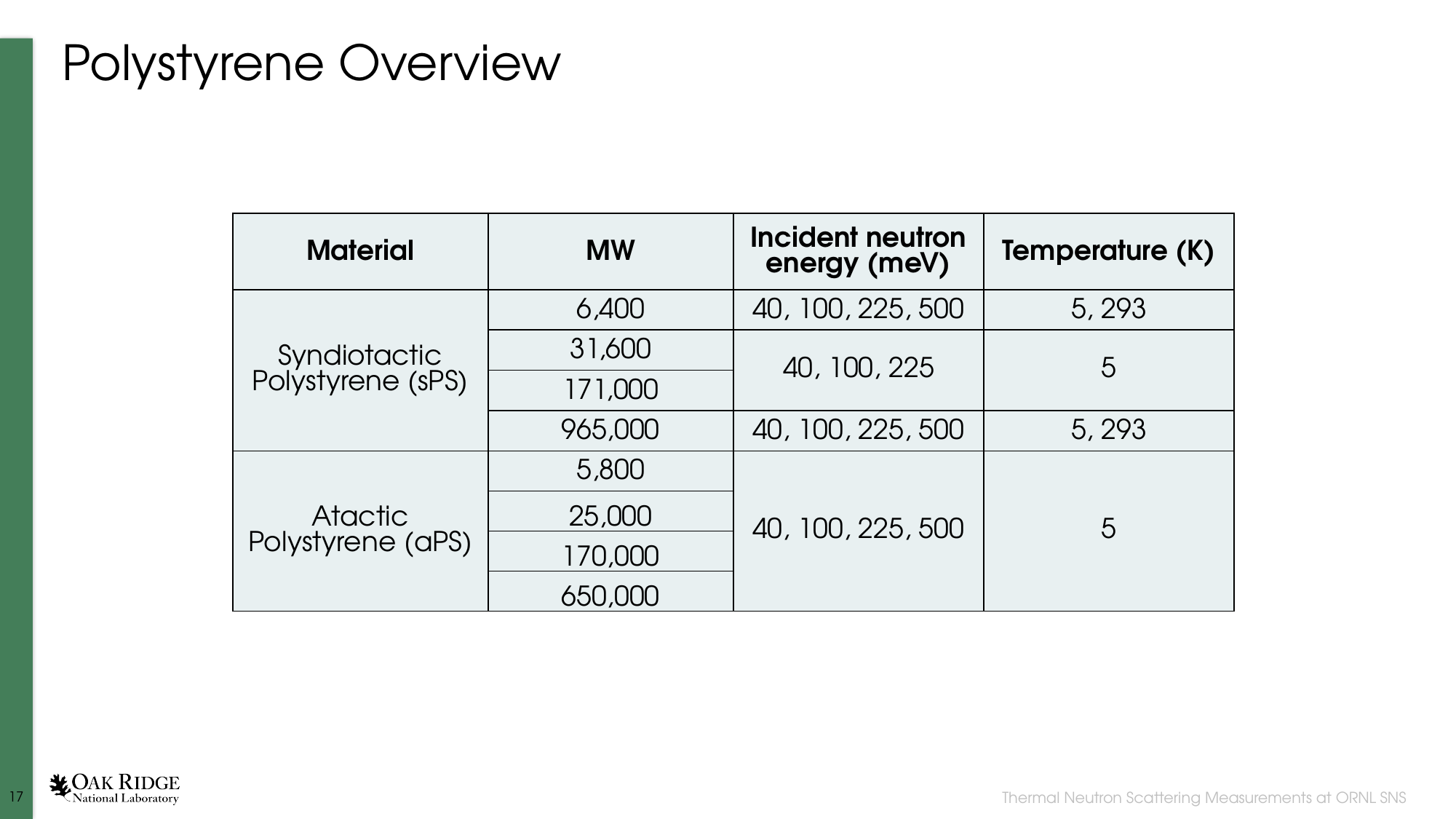

# Polystyrene Overview
| Material | MW | Incident neutron energy (meV) | Temperature (K) |
| --- | --- | --- | --- |
| Syndiotactic Polystyrene (sPS) | 6,400 | 40, 100, 225, 500 | 5, 293 |
|  | 31,600 | 40, 100, 225 | 5 |
|  | 171,000 |  |  |
|  | 965,000 | 40, 100, 225, 500 | 5, 293 |
| Atactic Polystyrene (aPS) | 5,800 | 40, 100, 225, 500 | 5 |
|  | 25,000 |  |  |
|  | 170,000 |  |  |
|  | 650,000 |  |  |